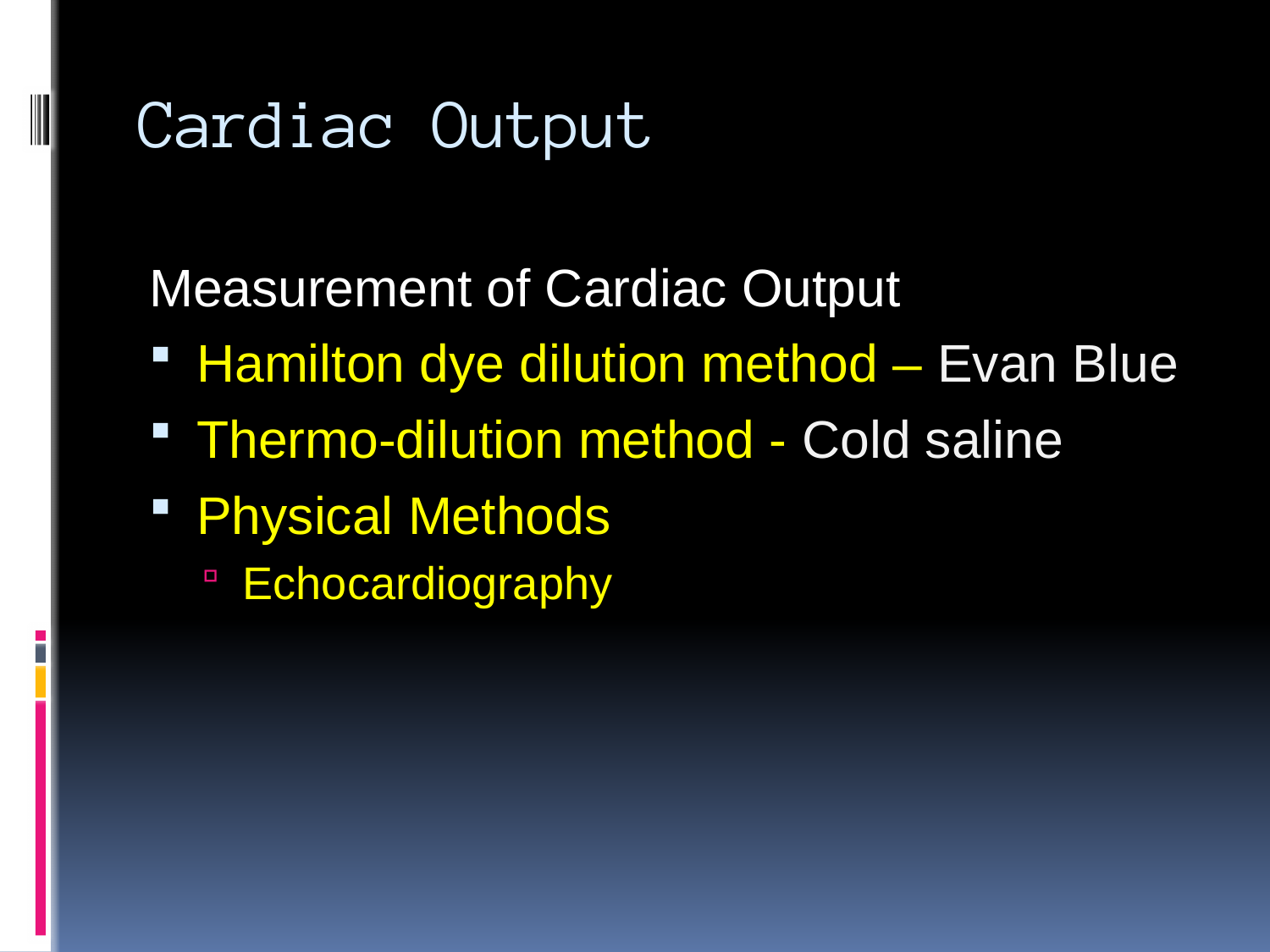

# Cardiac Output
Measurement of Cardiac Output
Hamilton dye dilution method – Evan Blue
Thermo-dilution method - Cold saline
Physical Methods
Echocardiography